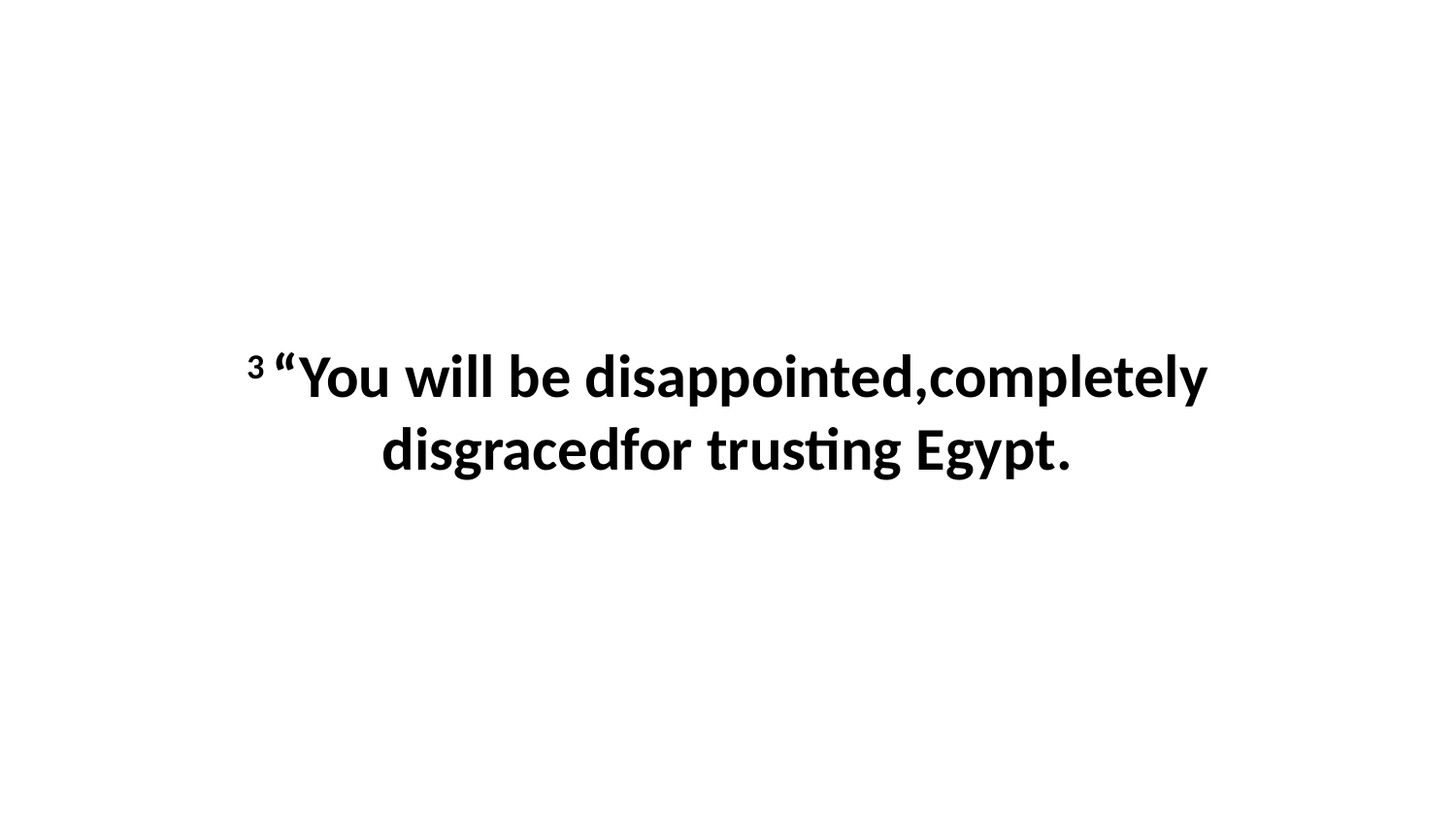

3 “You will be disappointed,completely disgracedfor trusting Egypt.